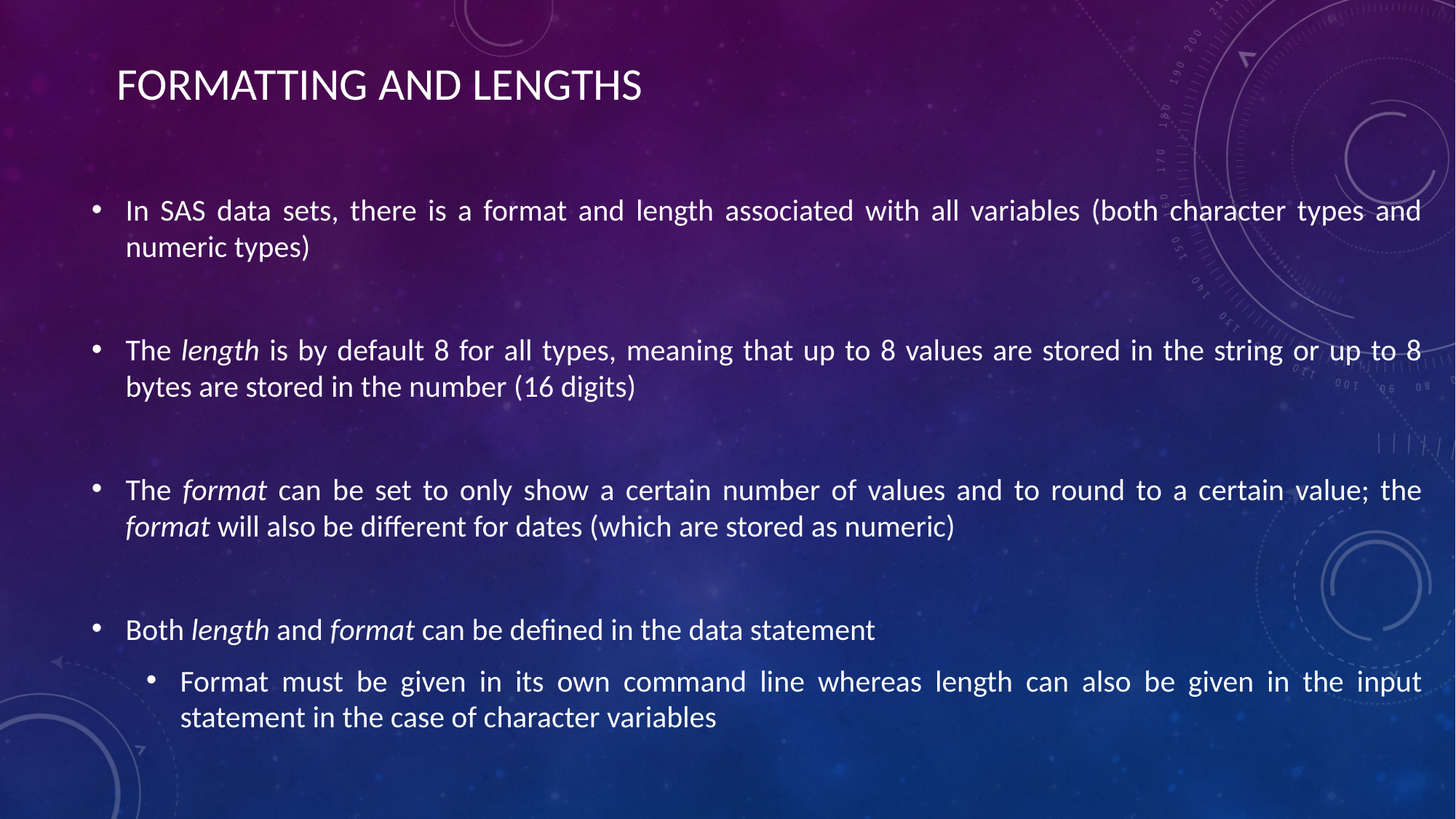

# Formatting and Lengths
In SAS data sets, there is a format and length associated with all variables (both character types and numeric types)

The length is by default 8 for all types, meaning that up to 8 values are stored in the string or up to 8 bytes are stored in the number (16 digits)

The format can be set to only show a certain number of values and to round to a certain value; the format will also be different for dates (which are stored as numeric)

Both length and format can be defined in the data statement
Format must be given in its own command line whereas length can also be given in the input statement in the case of character variables